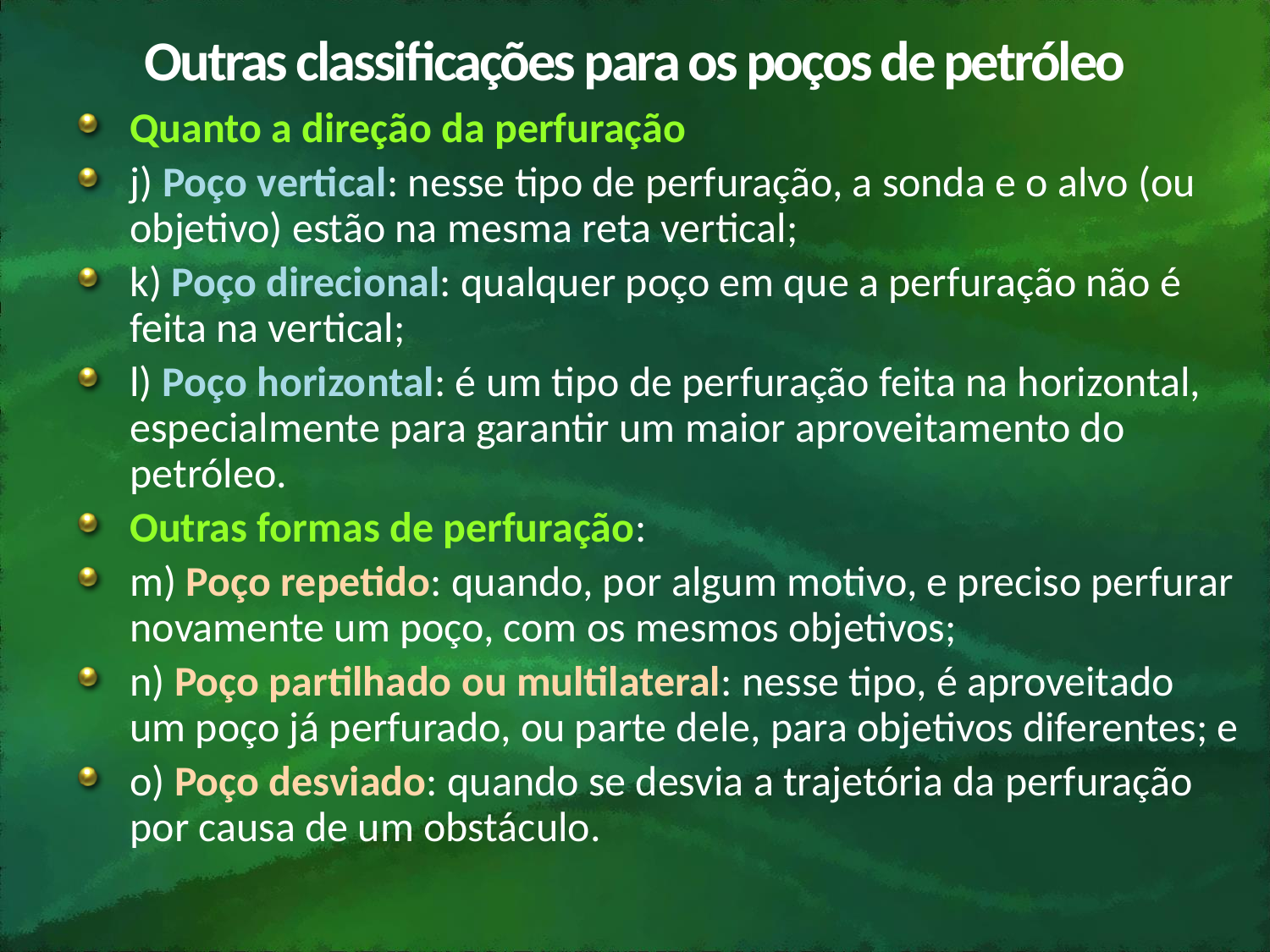

# Outras classificações para os poços de petróleo
Quanto a direção da perfuração
j) Poço vertical: nesse tipo de perfuração, a sonda e o alvo (ou objetivo) estão na mesma reta vertical;
k) Poço direcional: qualquer poço em que a perfuração não é feita na vertical;
l) Poço horizontal: é um tipo de perfuração feita na horizontal, especialmente para garantir um maior aproveitamento do petróleo.
Outras formas de perfuração:
m) Poço repetido: quando, por algum motivo, e preciso perfurar novamente um poço, com os mesmos objetivos;
n) Poço partilhado ou multilateral: nesse tipo, é aproveitado um poço já perfurado, ou parte dele, para objetivos diferentes; e
o) Poço desviado: quando se desvia a trajetória da perfuração por causa de um obstáculo.